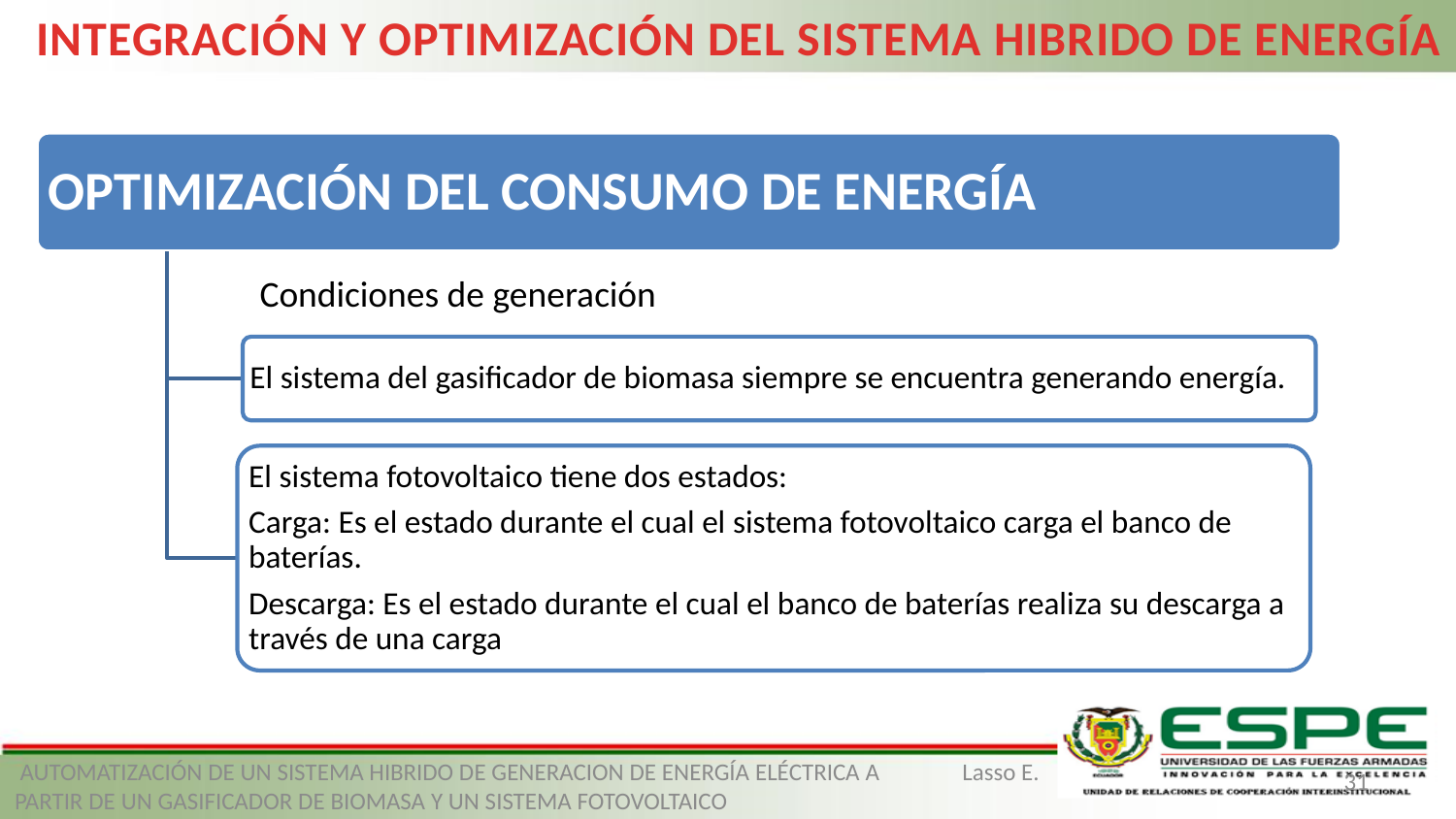

INTEGRACIÓN Y OPTIMIZACIÓN DEL SISTEMA HIBRIDO DE ENERGÍA

OPTIMIZACIÓN DEL CONSUMO DE ENERGÍA
El sistema del gasificador de biomasa siempre se encuentra generando energía.
El sistema fotovoltaico tiene dos estados:
Carga: Es el estado durante el cual el sistema fotovoltaico carga el banco de baterías.
Descarga: Es el estado durante el cual el banco de baterías realiza su descarga a través de una carga
Condiciones de generación

 AUTOMATIZACIÓN DE UN SISTEMA HIBRIDO DE GENERACION DE ENERGÍA ELÉCTRICA A PARTIR DE UN GASIFICADOR DE BIOMASA Y UN SISTEMA FOTOVOLTAICO
Lasso E.
31